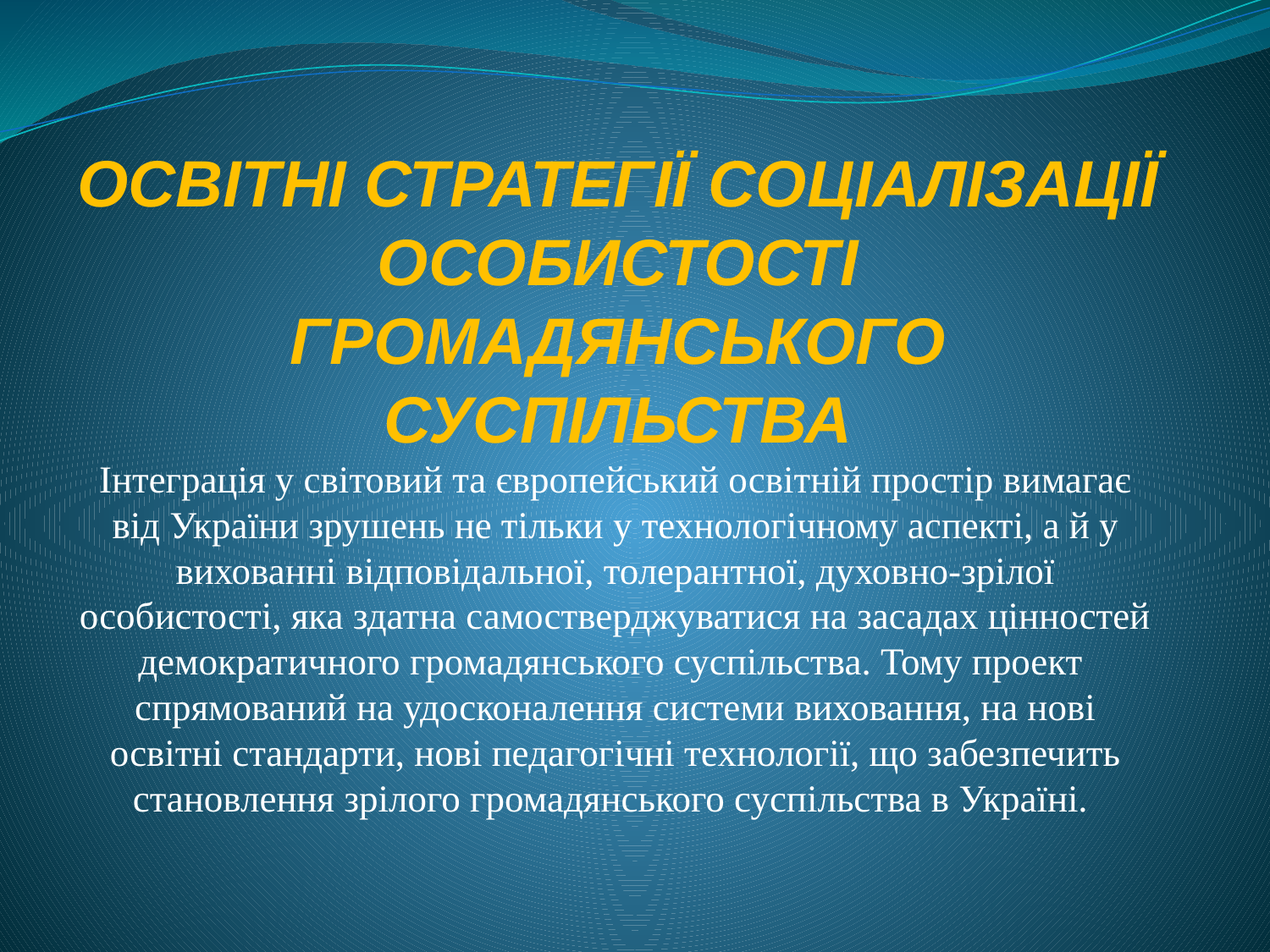

# ОСВІТНІ СТРАТЕГІЇ СОЦІАЛІЗАЦІЇ ОСОБИСТОСТІ ГРОМАДЯНСЬКОГО СУСПІЛЬСТВА
Інтеграція у світовий та європейський освітній простір вимагає від України зрушень не тільки у технологічному аспекті, а й у вихованні відповідальної, толерантної, духовно-зрілої особистості, яка здатна самостверджуватися на засадах цінностей демократичного громадянського суспільства. Тому проект  спрямований на удосконалення системи виховання, на нові освітні стандарти, нові педагогічні технології, що забезпечить становлення зрілого громадянського суспільства в Україні.